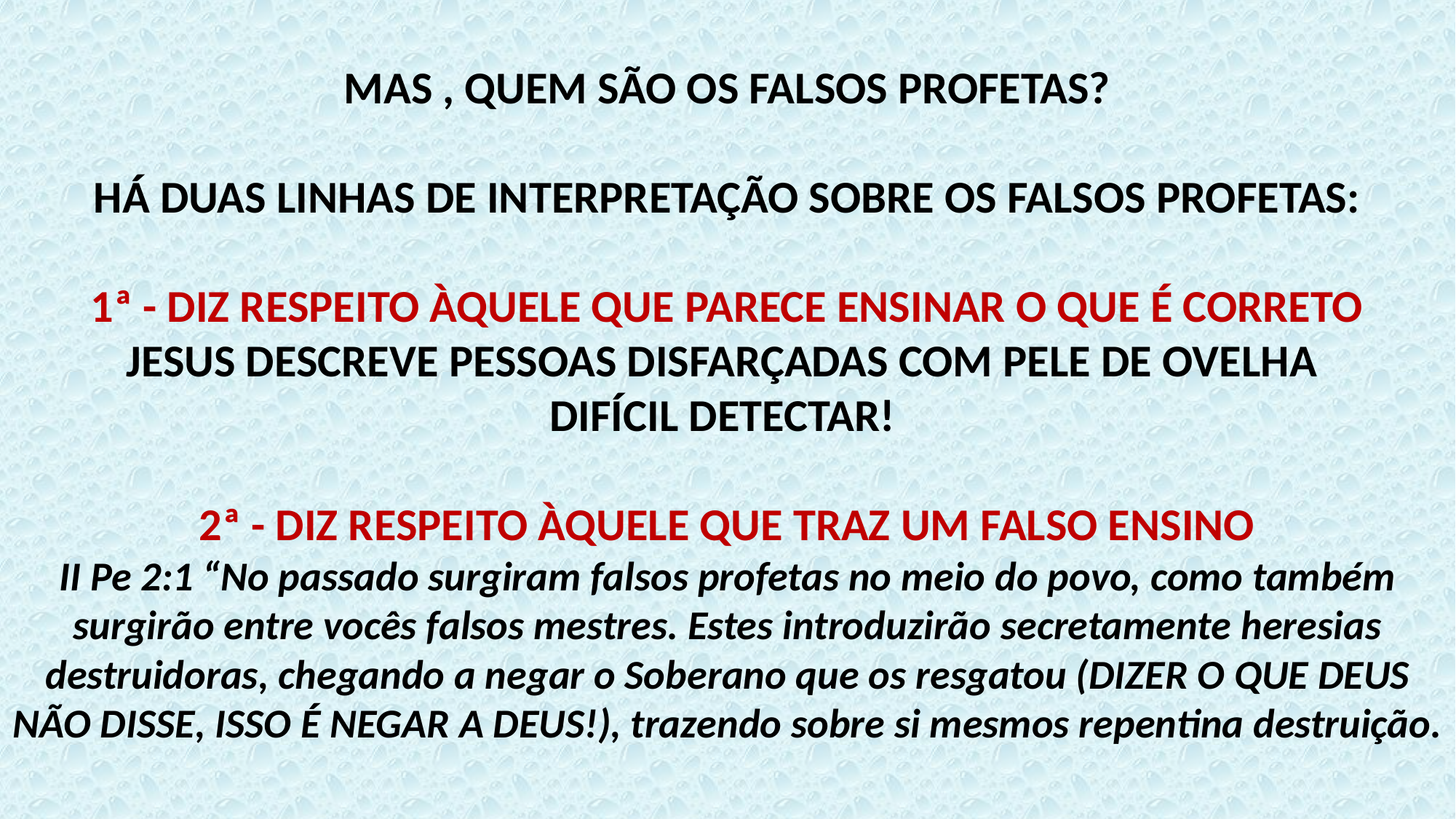

MAS , QUEM SÃO OS FALSOS PROFETAS?

HÁ DUAS LINHAS DE INTERPRETAÇÃO SOBRE OS FALSOS PROFETAS:

1ª - DIZ RESPEITO ÀQUELE QUE PARECE ENSINAR O QUE É CORRETO
JESUS DESCREVE PESSOAS DISFARÇADAS COM PELE DE OVELHA
DIFÍCIL DETECTAR!

2ª - DIZ RESPEITO ÀQUELE QUE TRAZ UM FALSO ENSINO
II Pe 2:1 “No passado surgiram falsos profetas no meio do povo, como também surgirão entre vocês falsos mestres. Estes introduzirão secretamente heresias destruidoras, chegando a negar o Soberano que os resgatou (DIZER O QUE DEUS NÃO DISSE, ISSO É NEGAR A DEUS!), trazendo sobre si mesmos repentina destruição.